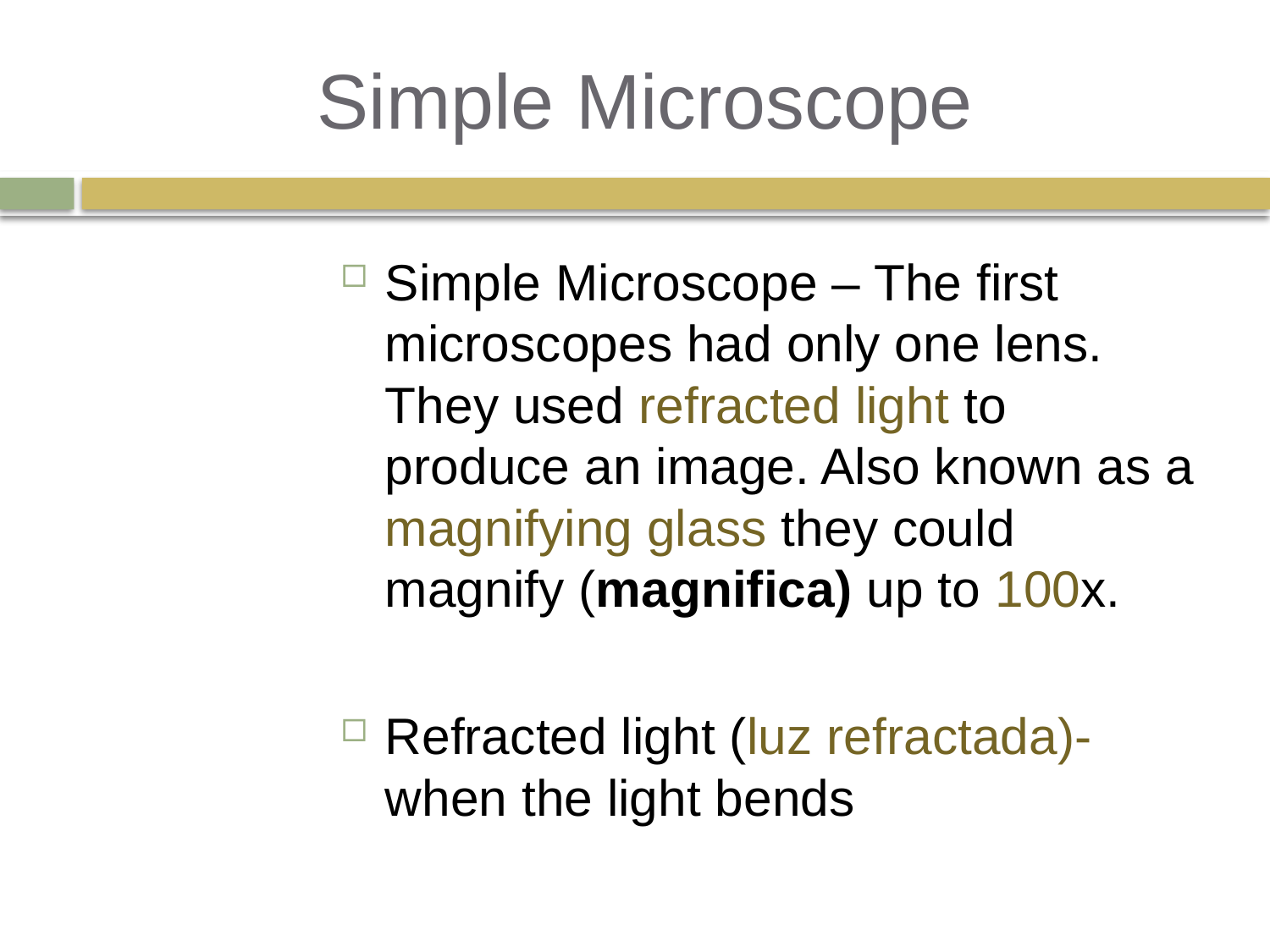

# Simple Microscope

Simple Microscope – The first microscopes had only one lens. They used refracted light to produce an image. Also known as a magnifying glass they could magnify (magnifica) up to 100x.

Refracted light (luz refractada)- when the light bends